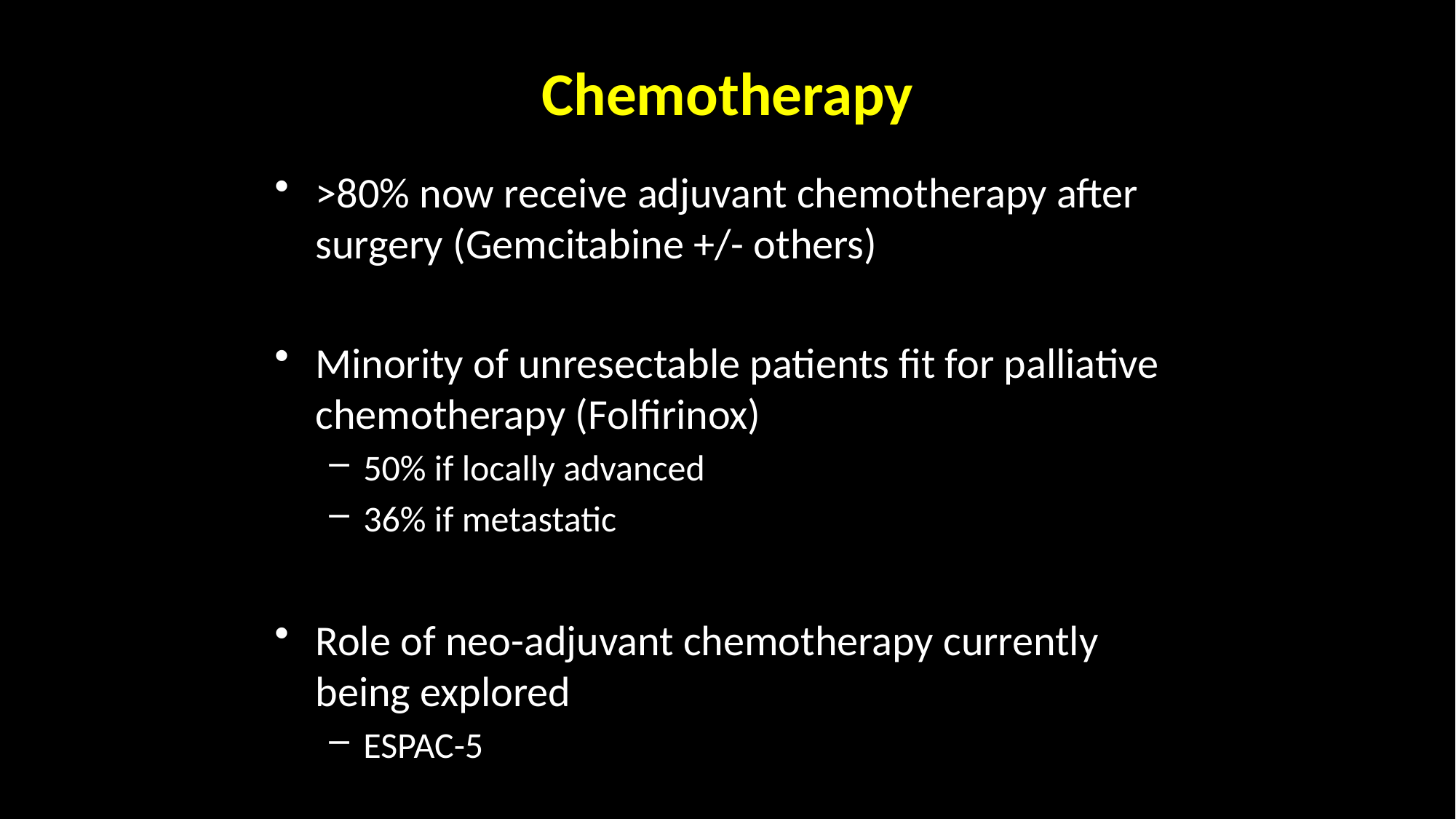

# Chemotherapy
>80% now receive adjuvant chemotherapy after surgery (Gemcitabine +/- others)

Minority of unresectable patients fit for palliative chemotherapy (Folfirinox)
50% if locally advanced
36% if metastatic

Role of neo-adjuvant chemotherapy currently being explored
ESPAC-5